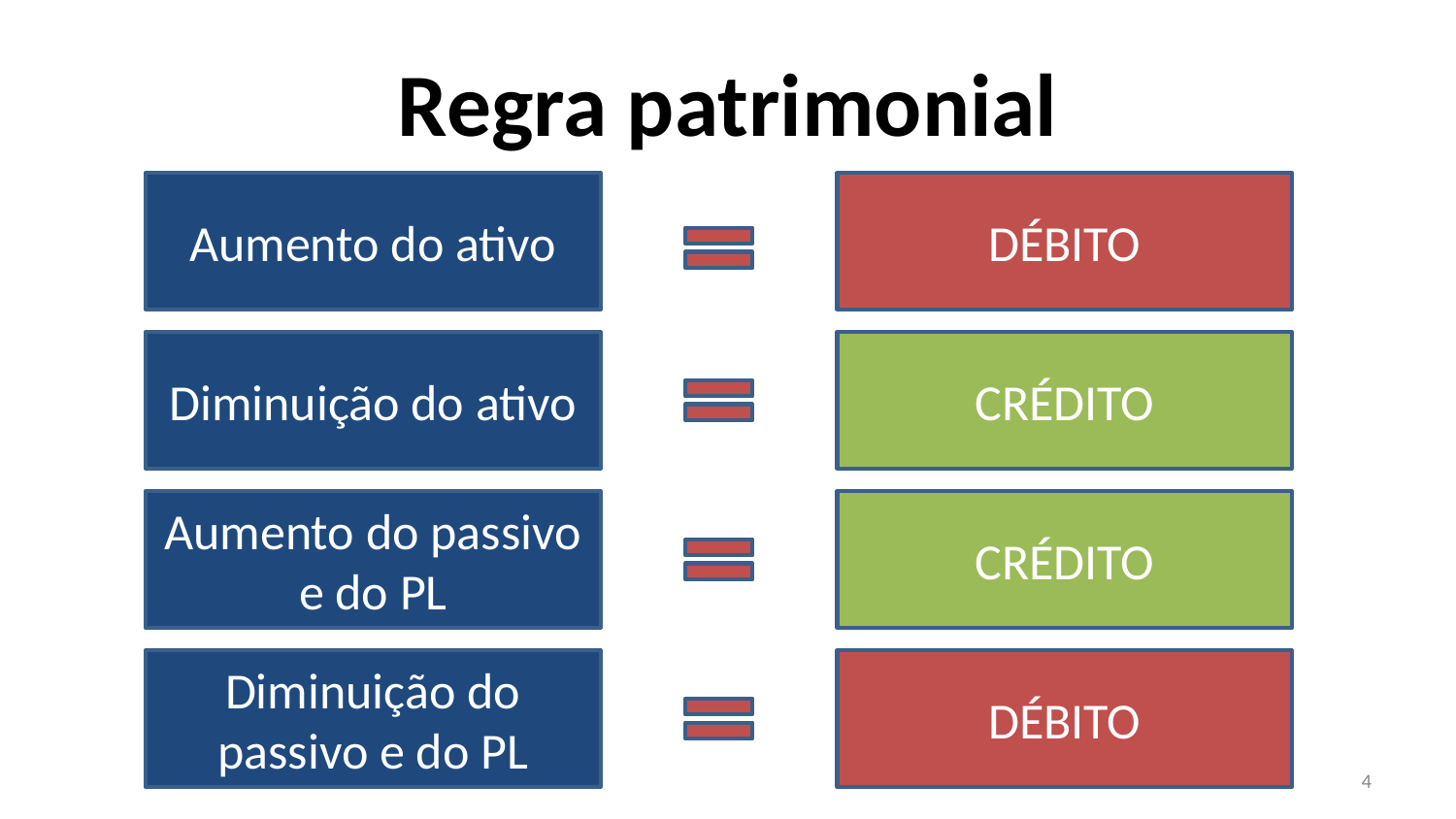

# Regra patrimonial
Aumento do ativo
DÉBITO

Diminuição do ativo
CRÉDITO

Aumento do passivo e do PL
CRÉDITO

Diminuição do passivo e do PL
DÉBITO

4